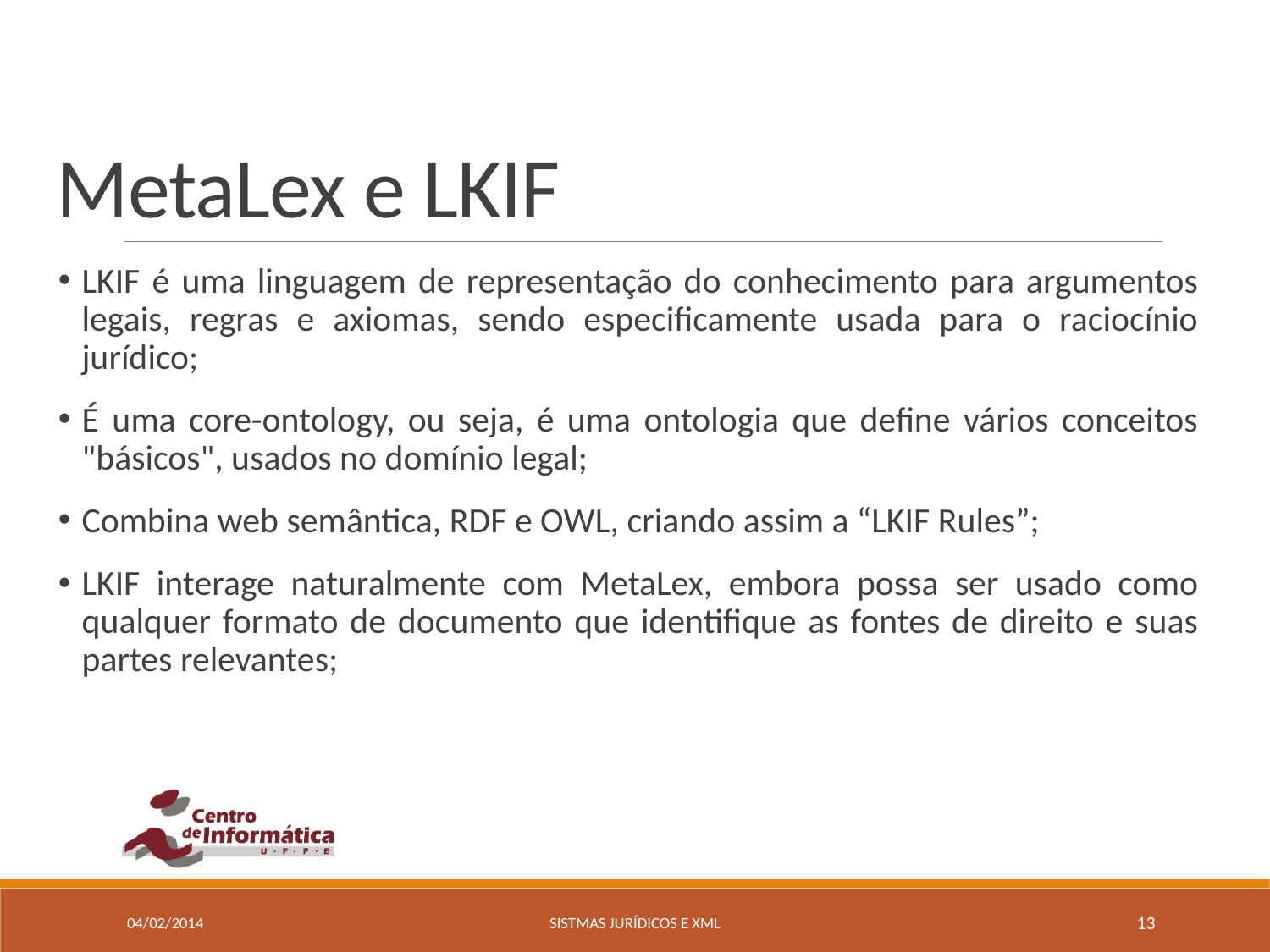

# MetaLex e LKIF
LKIF é uma linguagem de representação do conhecimento para argumentos legais, regras e axiomas, sendo especificamente usada para o raciocínio jurídico;
É uma core-ontology, ou seja, é uma ontologia que define vários conceitos "básicos", usados no domínio legal;
Combina web semântica, RDF e OWL, criando assim a “LKIF Rules”;
LKIF interage naturalmente com MetaLex, embora possa ser usado como qualquer formato de documento que identifique as fontes de direito e suas partes relevantes;

04/02/2014
Sistmas Jurídicos e xml
13